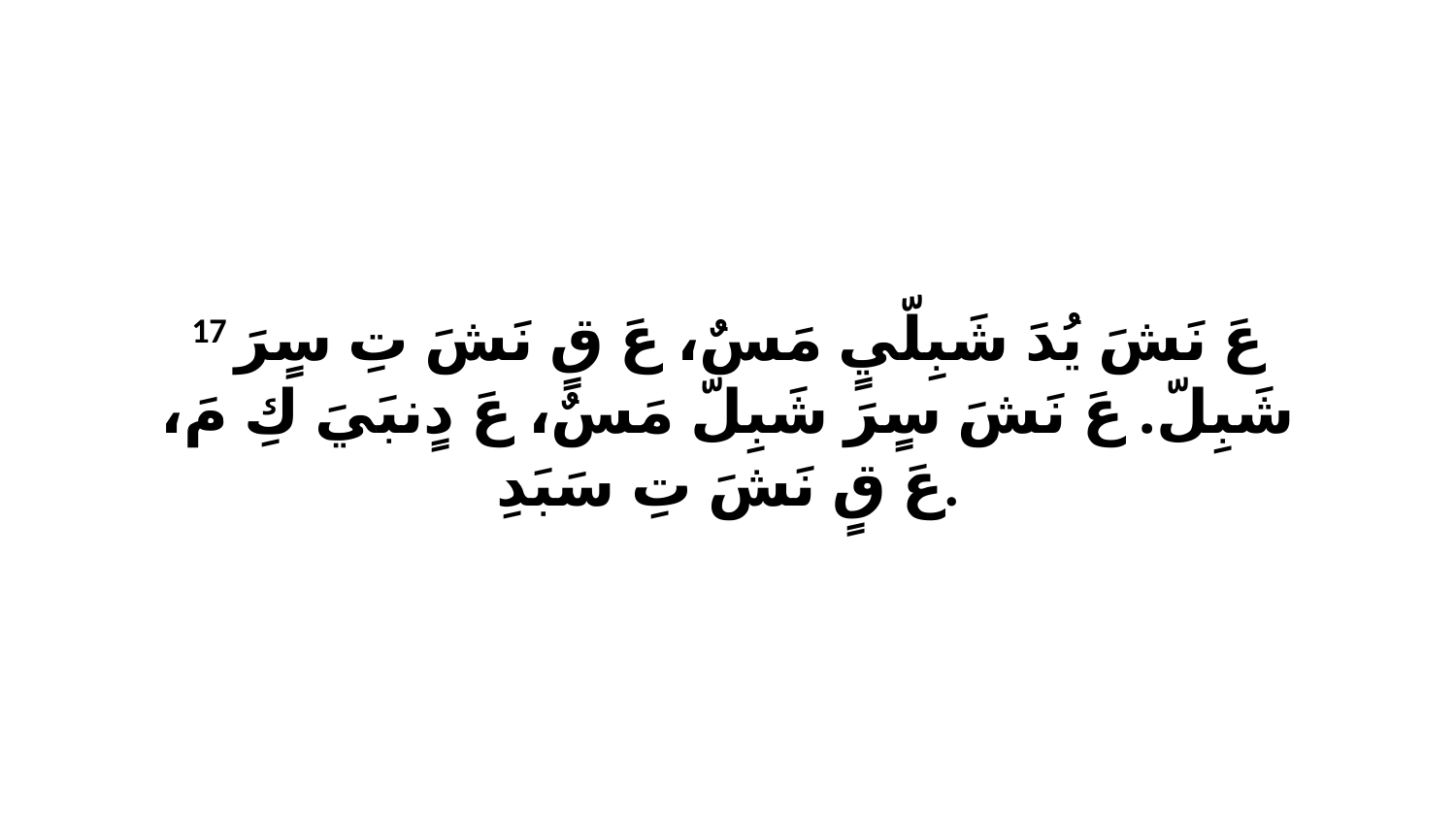

17 عَ نَشَ يُدَ شَبِلّيٍ مَسٌ، عَ قٍ نَشَ تِ سٍرَ شَبِلّ. عَ نَشَ سٍرَ شَبِلّ مَسٌ، عَ دٍنبَيَ كِ مَ، عَ قٍ نَشَ تِ سَبَدِ.